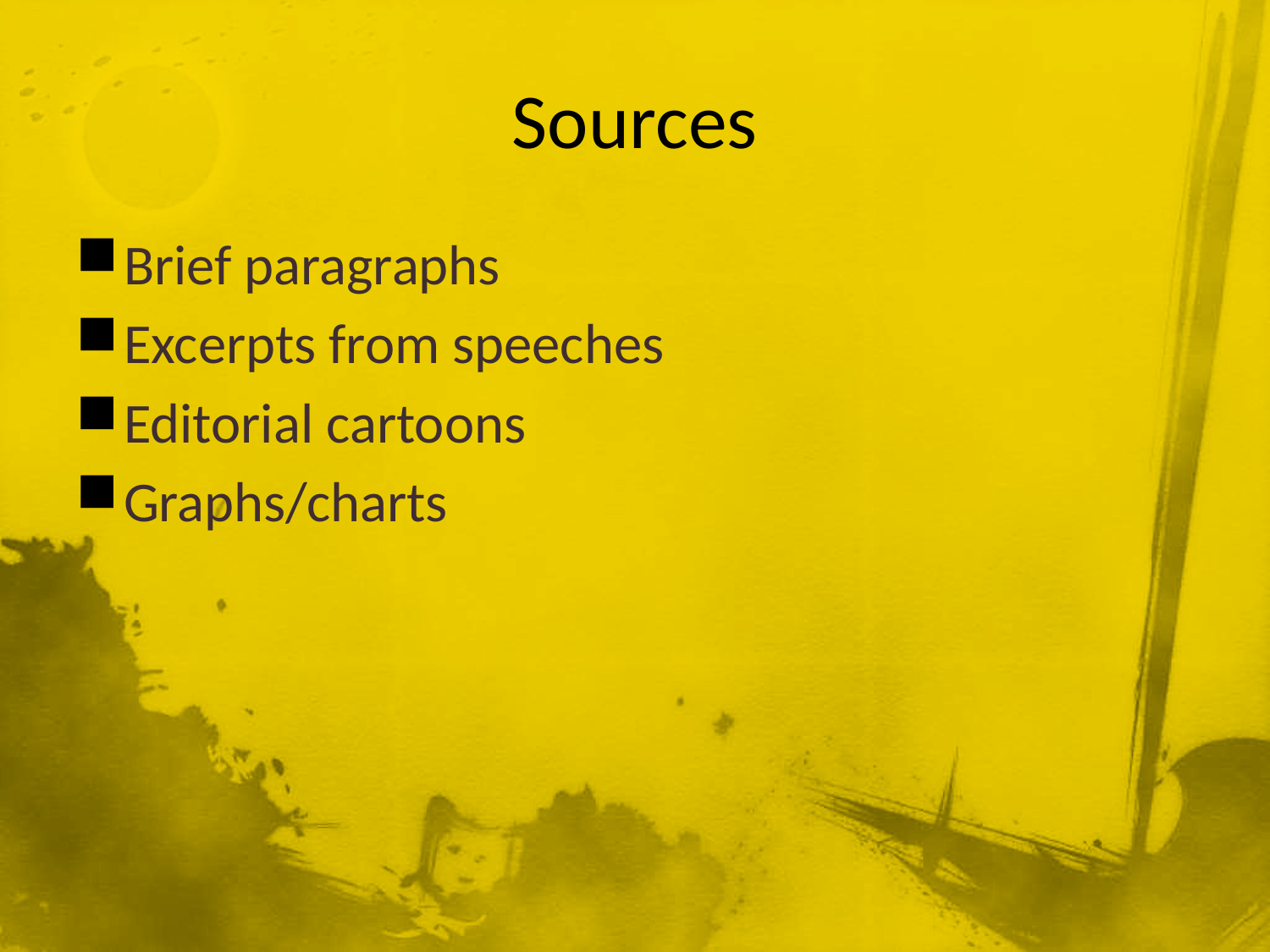

# Sources
Brief paragraphs
Excerpts from speeches
Editorial cartoons
Graphs/charts